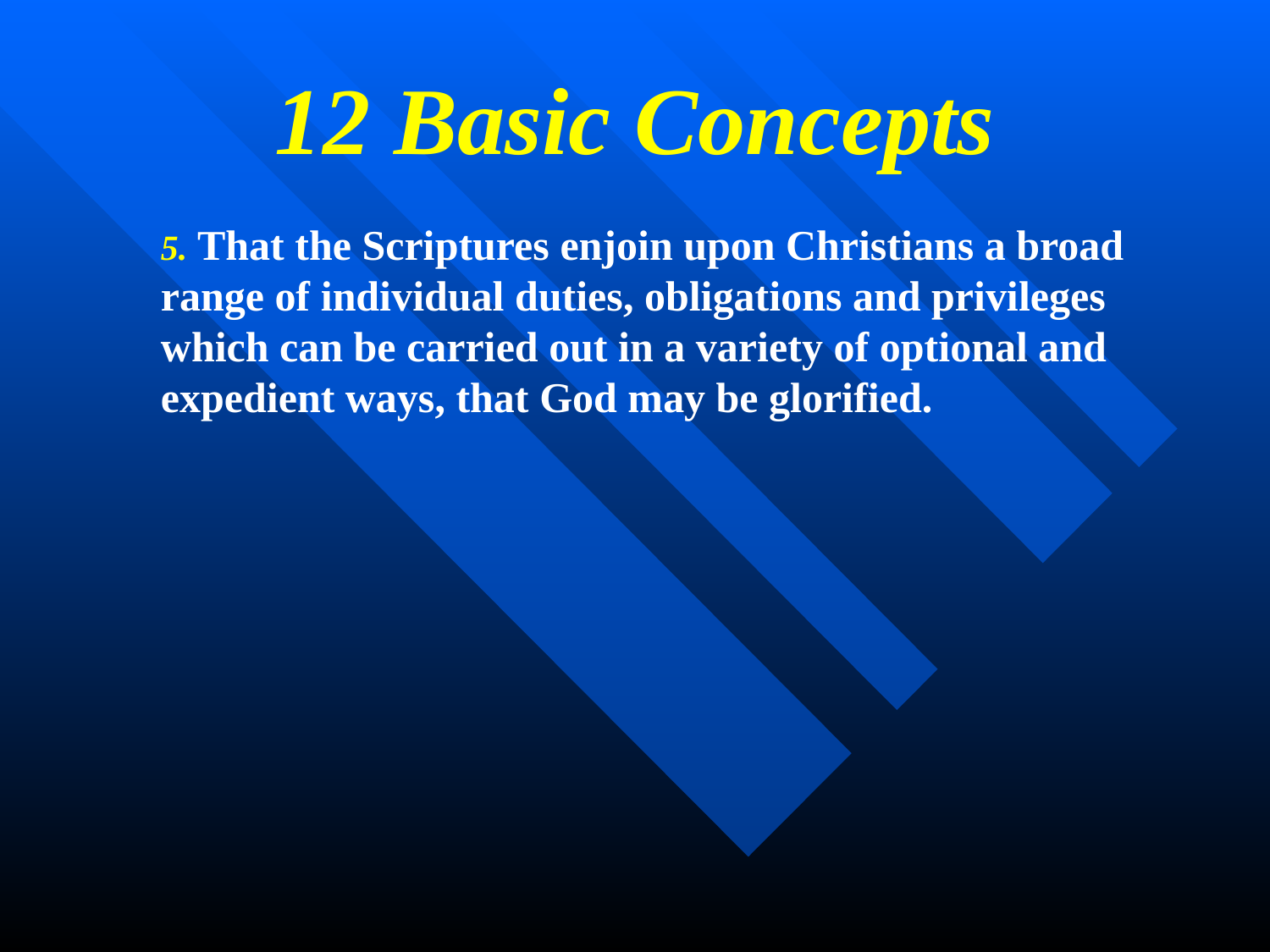

# 12 Basic Concepts
5. That the Scriptures enjoin upon Christians a broad range of individual duties, obligations and privileges  which can be carried out in a variety of optional and expedient ways, that God may be glorified.